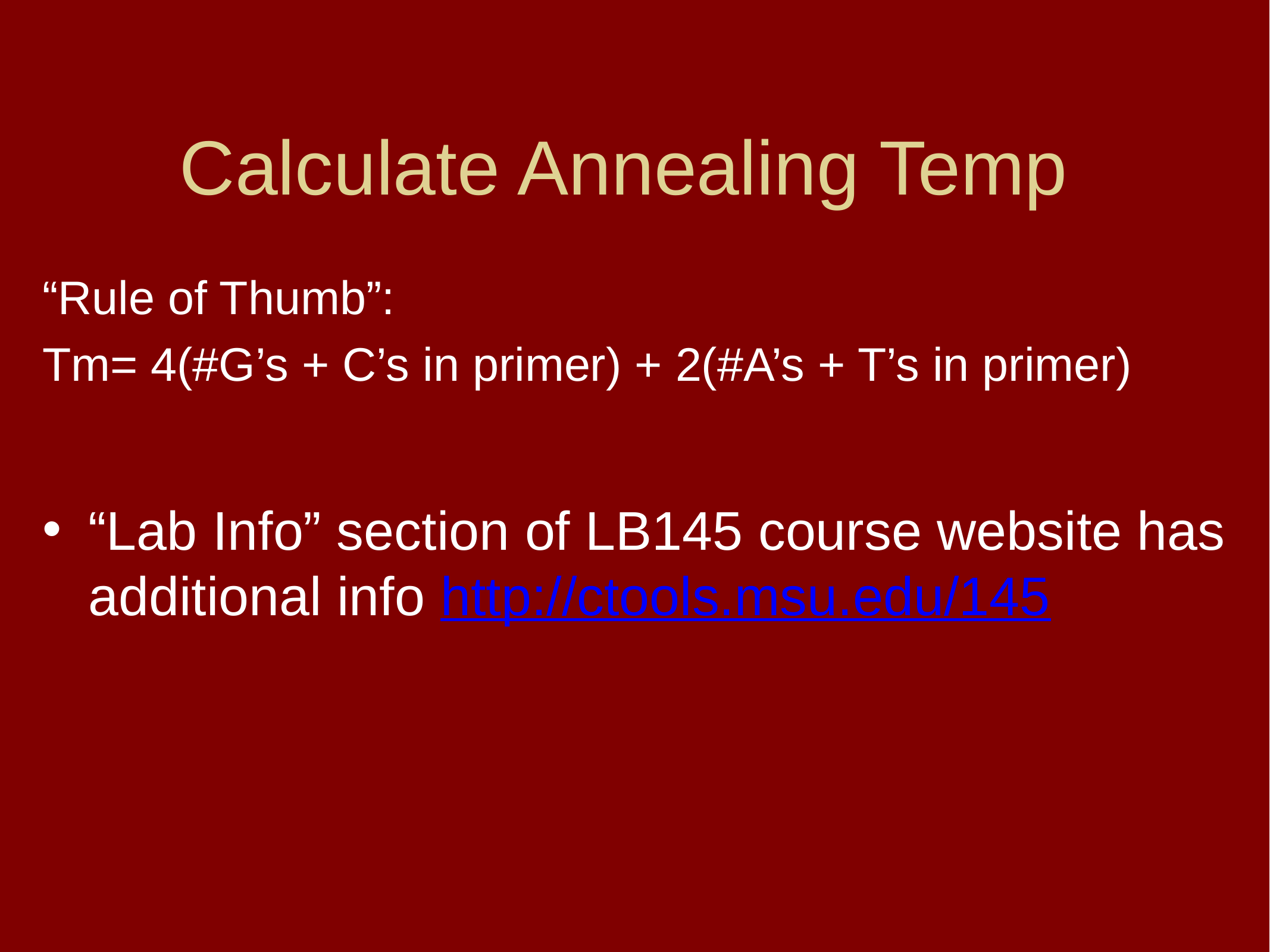

# Calculate Annealing Temp

“Rule of Thumb”:
Tm= 4(#G’s + C’s in primer) + 2(#A’s + T’s in primer)

“Lab Info” section of LB145 course website has additional info http://ctools.msu.edu/145